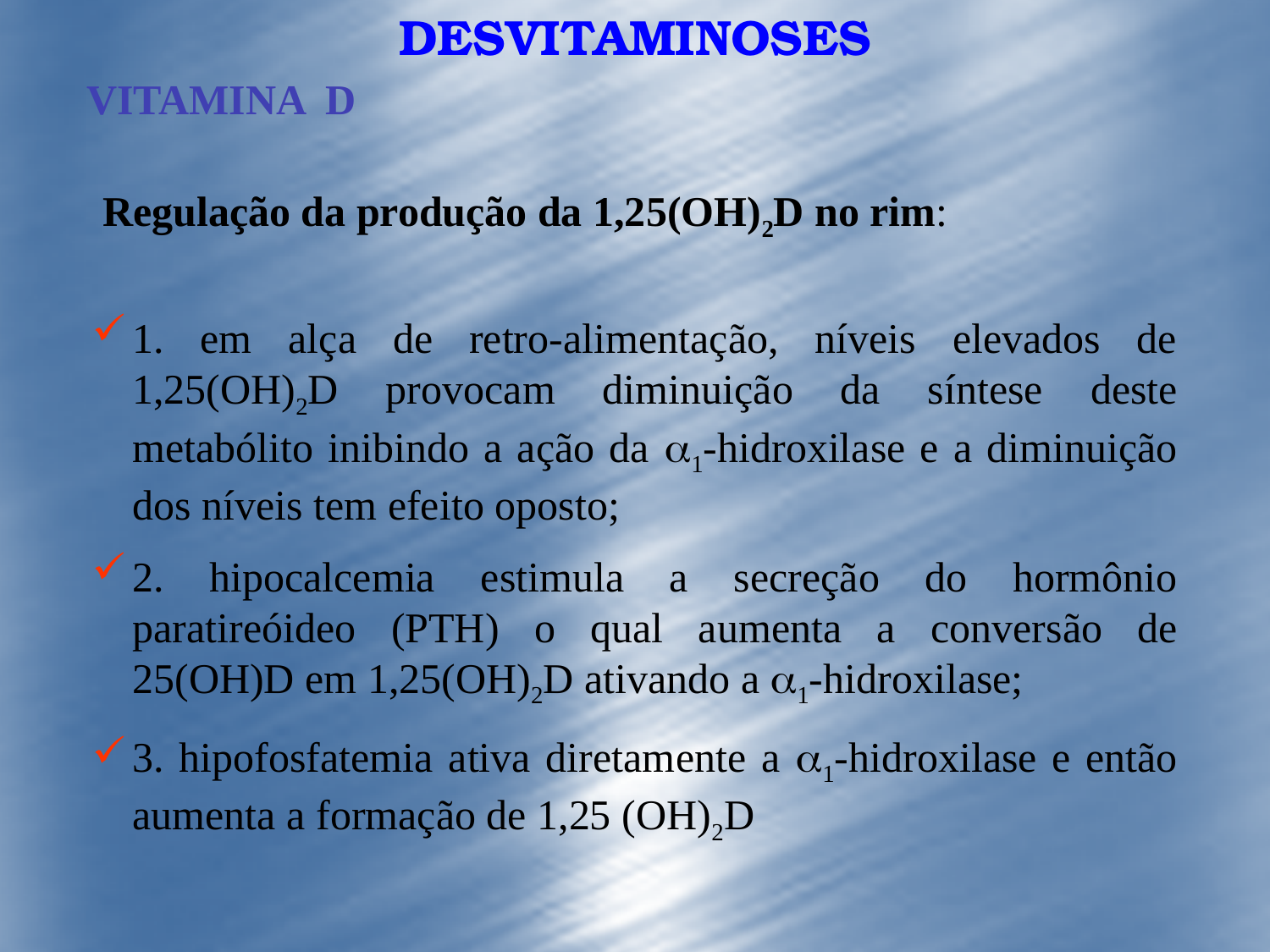

DESVITAMINOSES
VITAMINA  D
 Regulação da produção da 1,25(OH)2D no rim:

1. em alça de retro-alimentação, níveis elevados de 1,25(OH)2D provocam diminuição da síntese deste metabólito inibindo a ação da α1-hidroxilase e a diminuição dos níveis tem efeito oposto;
2. hipocalcemia estimula a secreção do hormônio paratireóideo (PTH) o qual aumenta a conversão de 25(OH)D em 1,25(OH)2D ativando a α1-hidroxilase;
3. hipofosfatemia ativa diretamente a α1-hidroxilase e então aumenta a formação de 1,25 (OH)2D